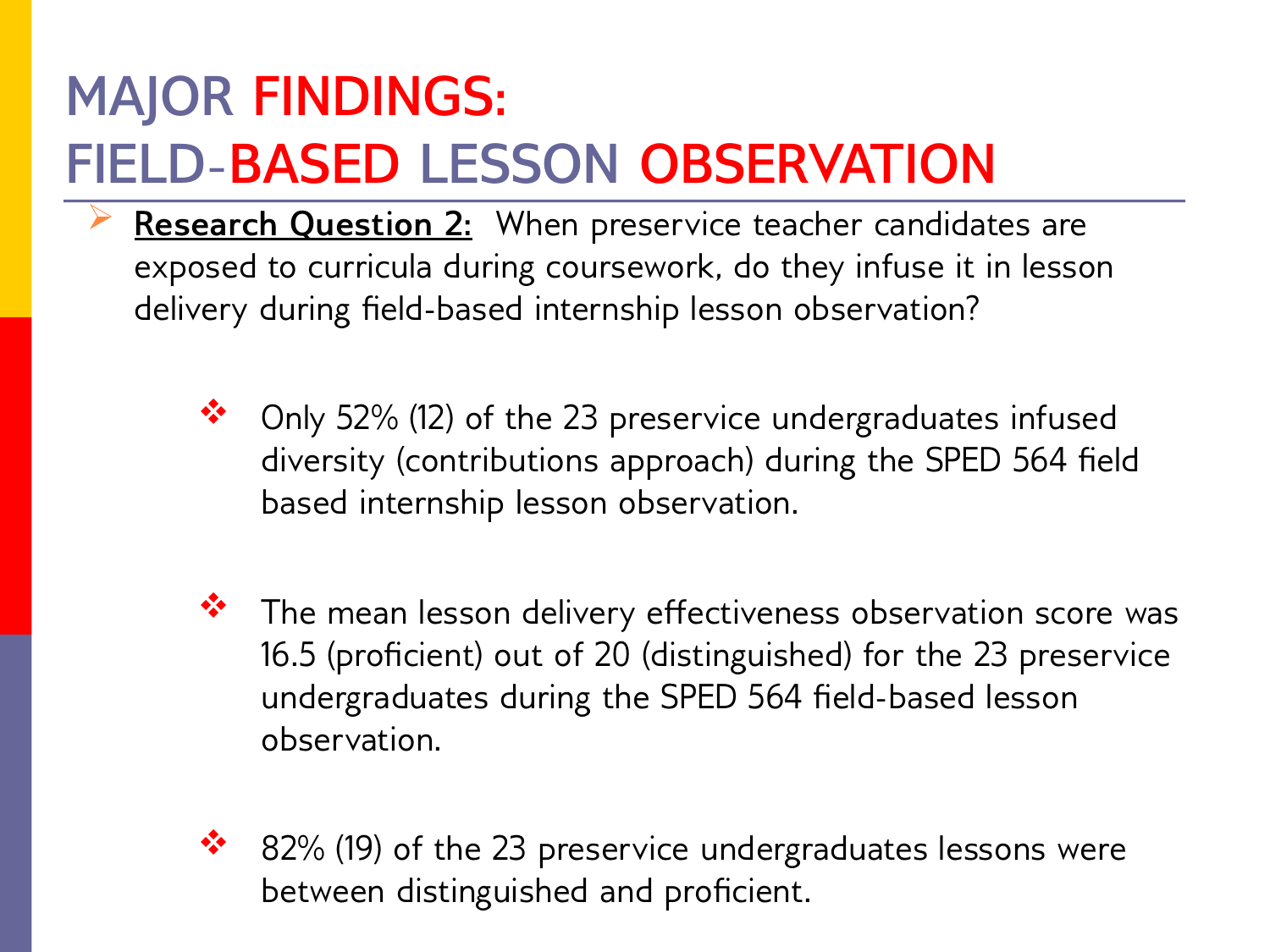

# MAJOR FINDINGS: FIELD-BASED LESSON OBSERVATION
Research Question 2:  When preservice teacher candidates are exposed to curricula during coursework, do they infuse it in lesson delivery during field-based internship lesson observation?

Only 52% (12) of the 23 preservice undergraduates infused diversity (contributions approach) during the SPED 564 field based internship lesson observation.

The mean lesson delivery effectiveness observation score was 16.5 (proficient) out of 20 (distinguished) for the 23 preservice undergraduates during the SPED 564 field-based lesson observation.

82% (19) of the 23 preservice undergraduates lessons were between distinguished and proficient.